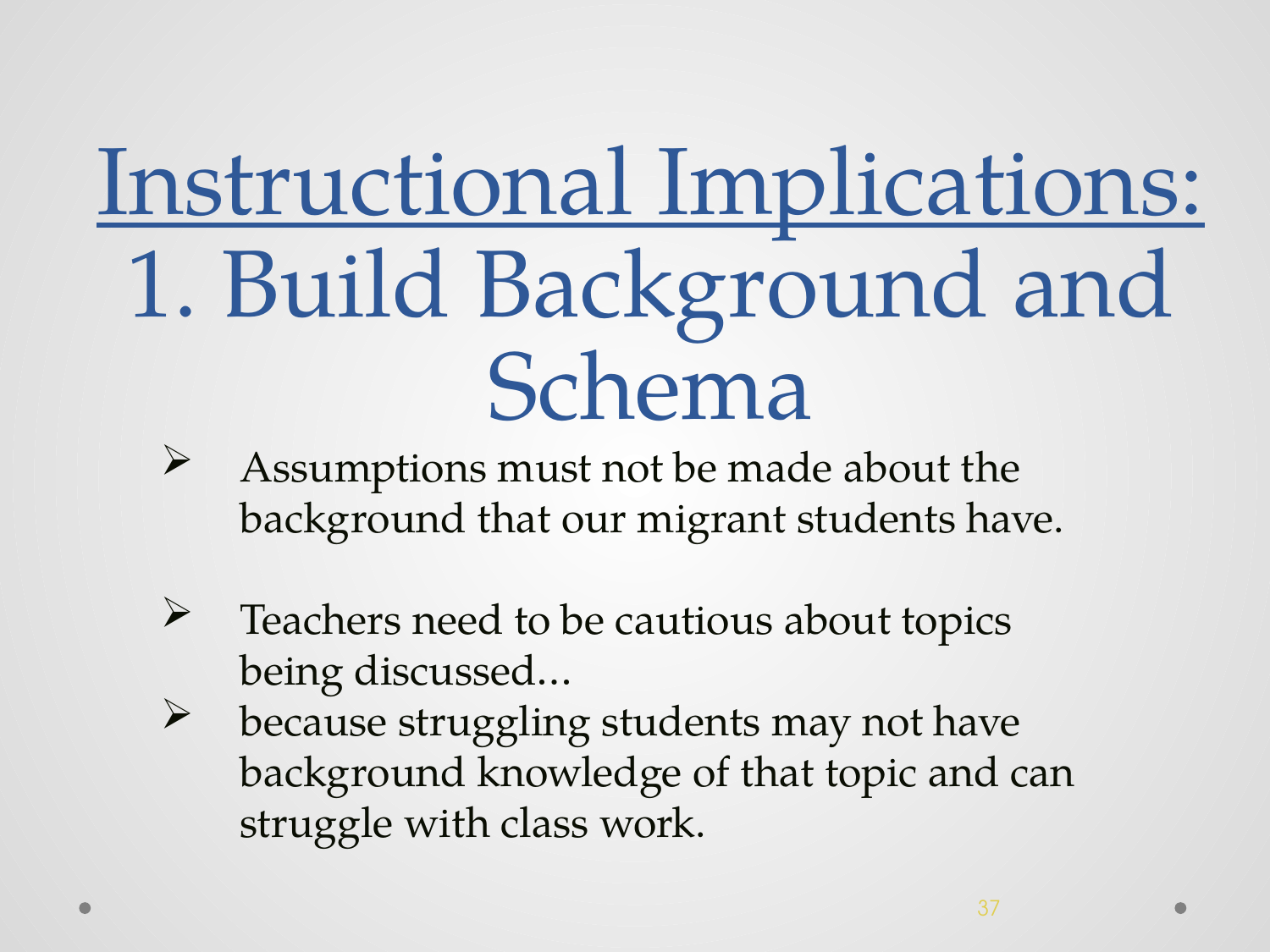

# Instructional Implications: 1. Build Background and Schema
Assumptions must not be made about the background that our migrant students have.

Teachers need to be cautious about topics being discussed…
because struggling students may not have background knowledge of that topic and can struggle with class work.
37